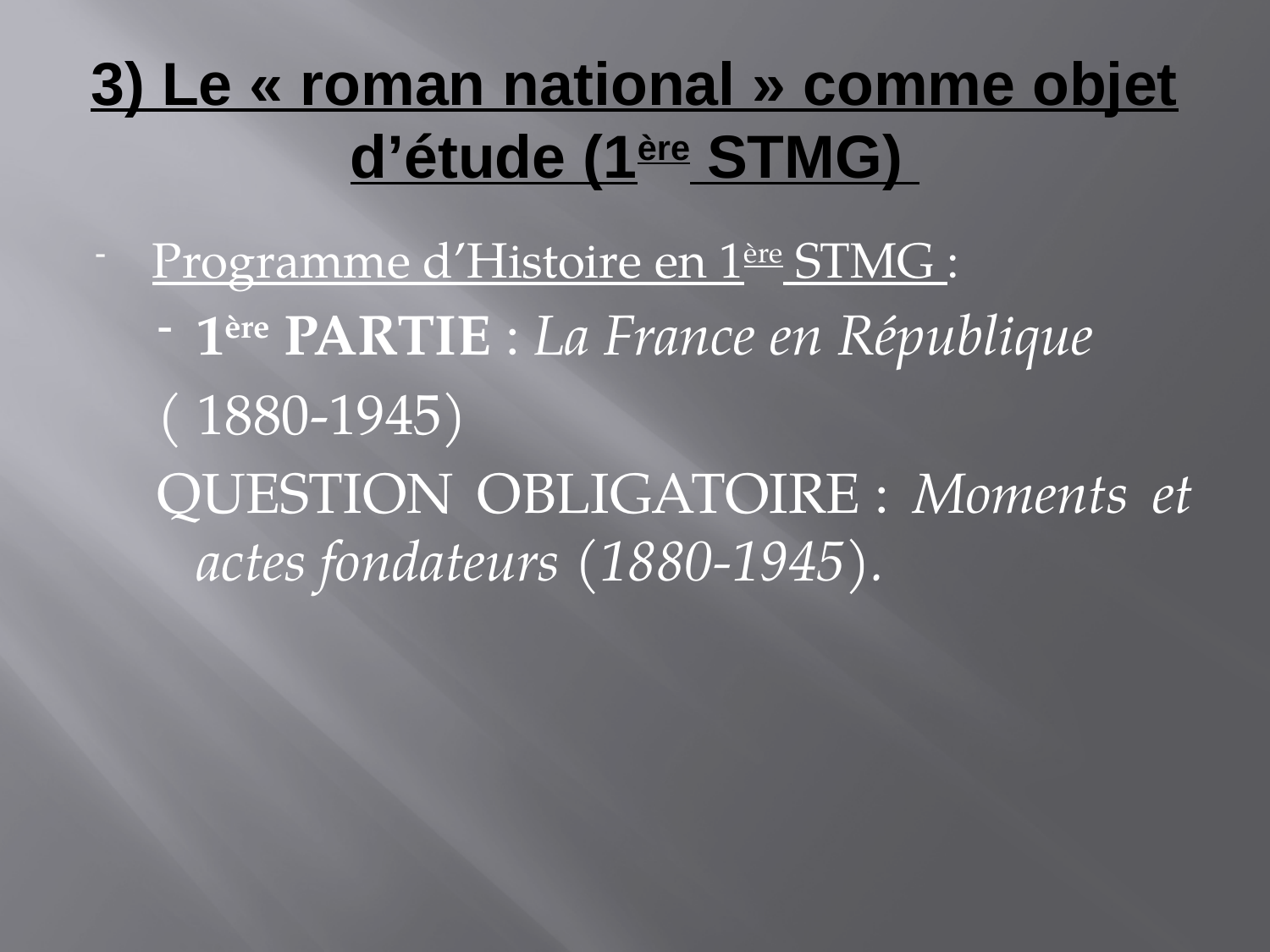

# 3) Le « roman national » comme objet d’étude (1ère STMG)
Programme d’Histoire en 1ère STMG :
1ère PARTIE : La France en République
(	1880-1945)
QUESTION OBLIGATOIRE : Moments et actes fondateurs (1880-1945).